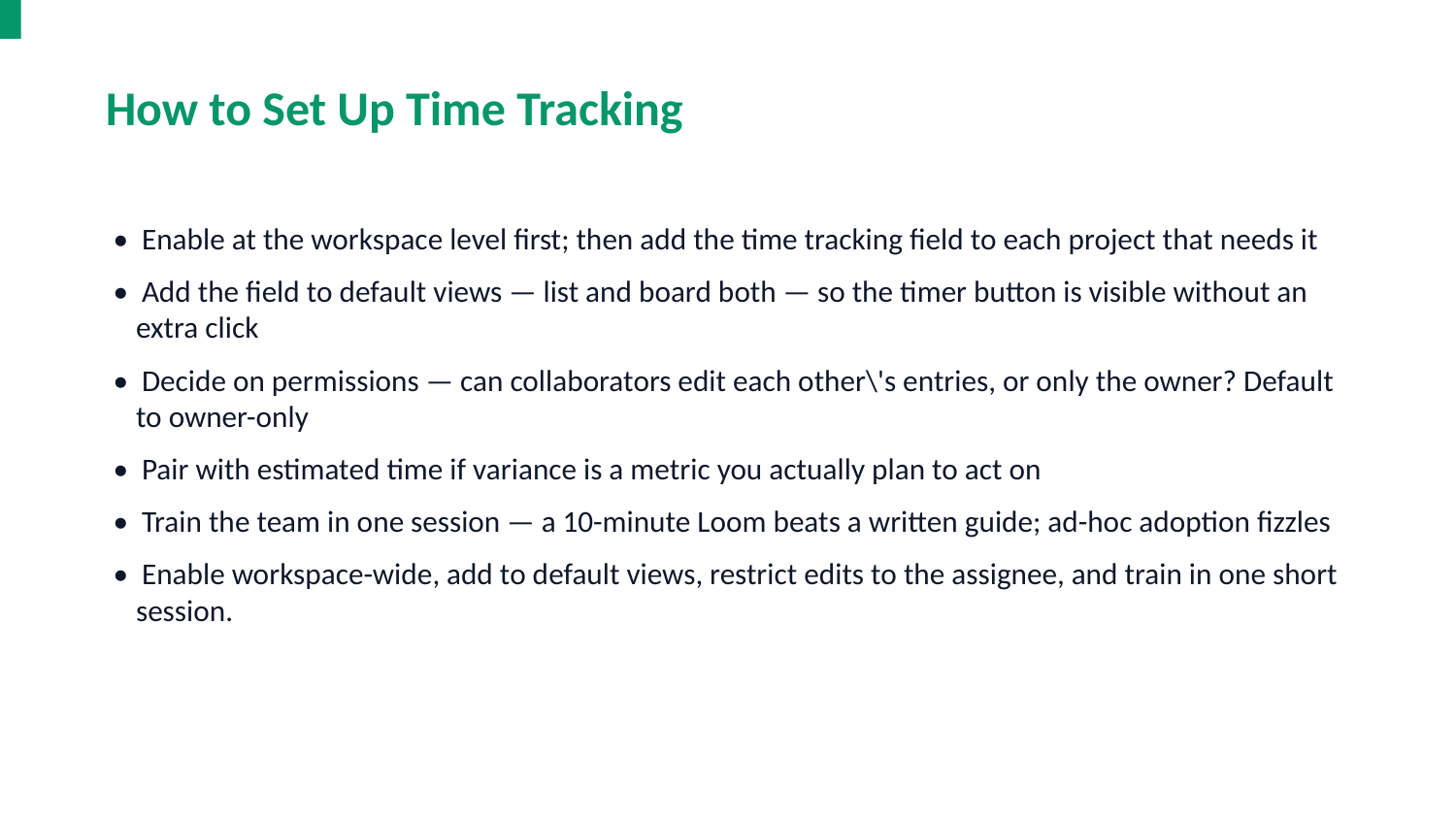

How to Set Up Time Tracking
•  Enable at the workspace level first; then add the time tracking field to each project that needs it
•  Add the field to default views — list and board both — so the timer button is visible without an extra click
•  Decide on permissions — can collaborators edit each other\'s entries, or only the owner? Default to owner-only
•  Pair with estimated time if variance is a metric you actually plan to act on
•  Train the team in one session — a 10-minute Loom beats a written guide; ad-hoc adoption fizzles
•  Enable workspace-wide, add to default views, restrict edits to the assignee, and train in one short session.